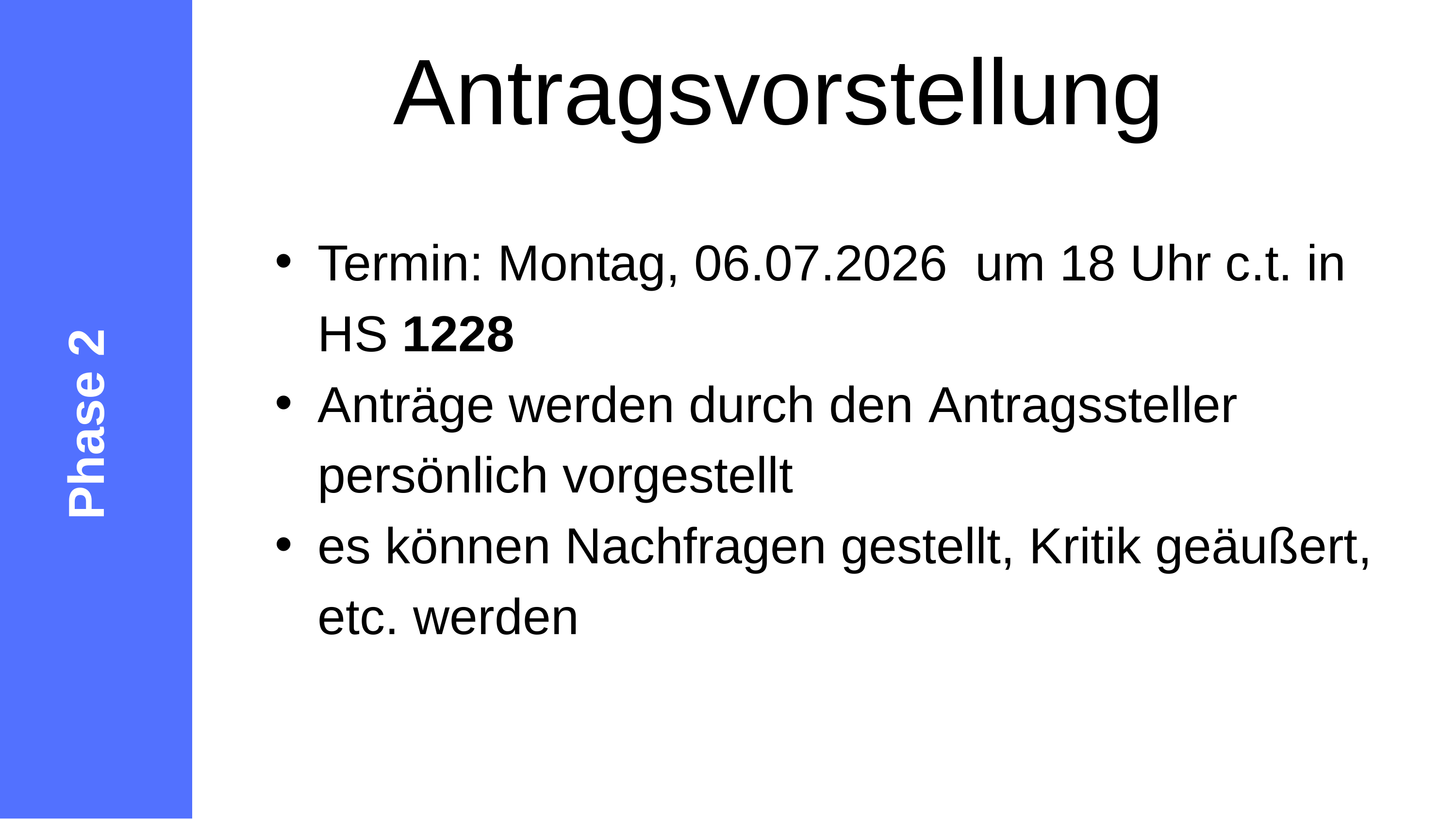

Antragsvorstellung
Termin: Montag, 06.07.2026  um 18 Uhr c.t. in HS 1228
Anträge werden durch den Antragssteller  persönlich vorgestellt
es können Nachfragen gestellt, Kritik geäußert, etc. werden
Phase 2